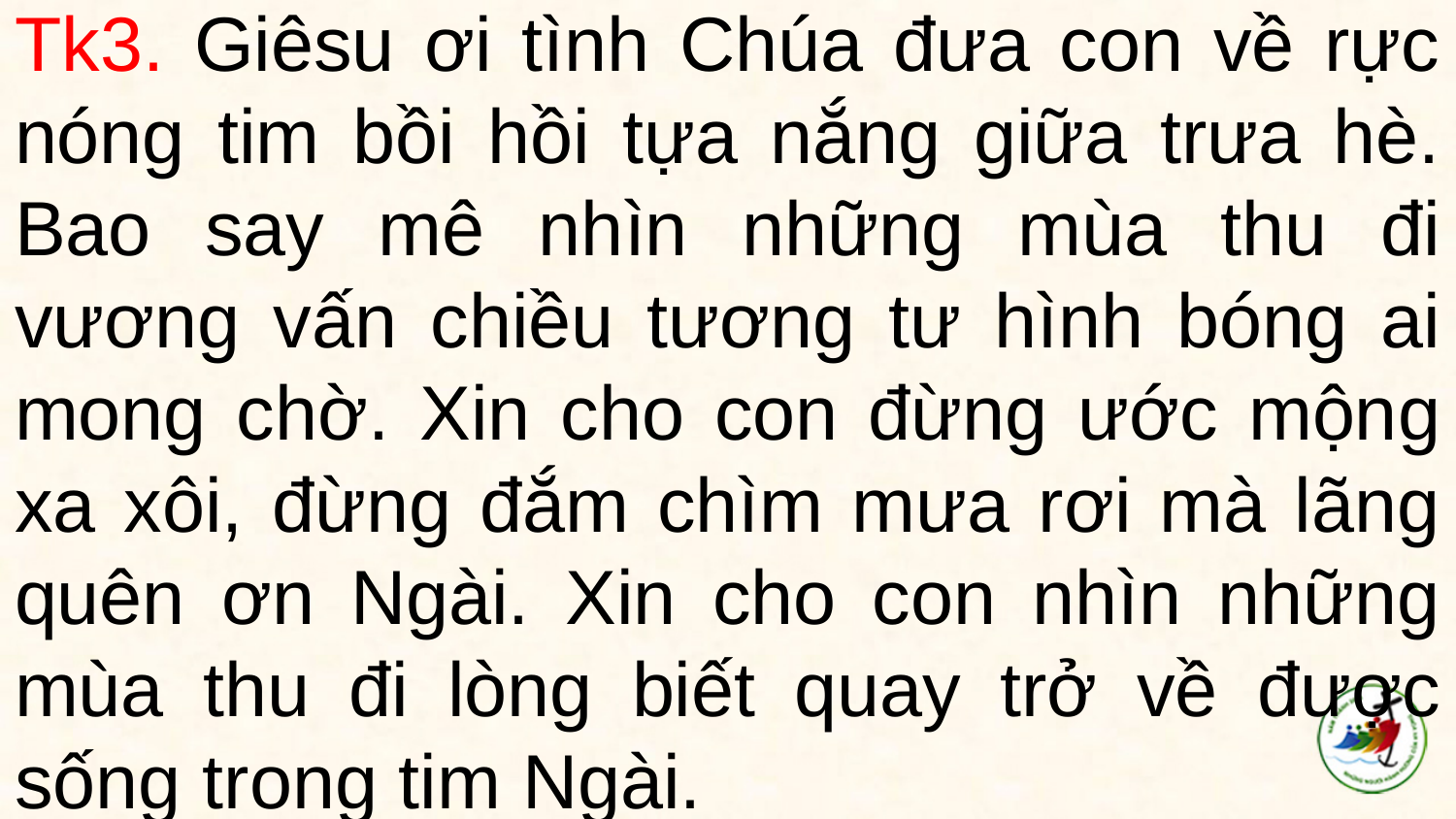

# Tk3. Giêsu ơi tình Chúa đưa con về rực nóng tim bồi hồi tựa nắng giữa trưa hè. Bao say mê nhìn những mùa thu đi vương vấn chiều tương tư hình bóng ai mong chờ. Xin cho con đừng ước mộng xa xôi, đừng đắm chìm mưa rơi mà lãng quên ơn Ngài. Xin cho con nhìn những mùa thu đi lòng biết quay trở về được sống trong tim Ngài.